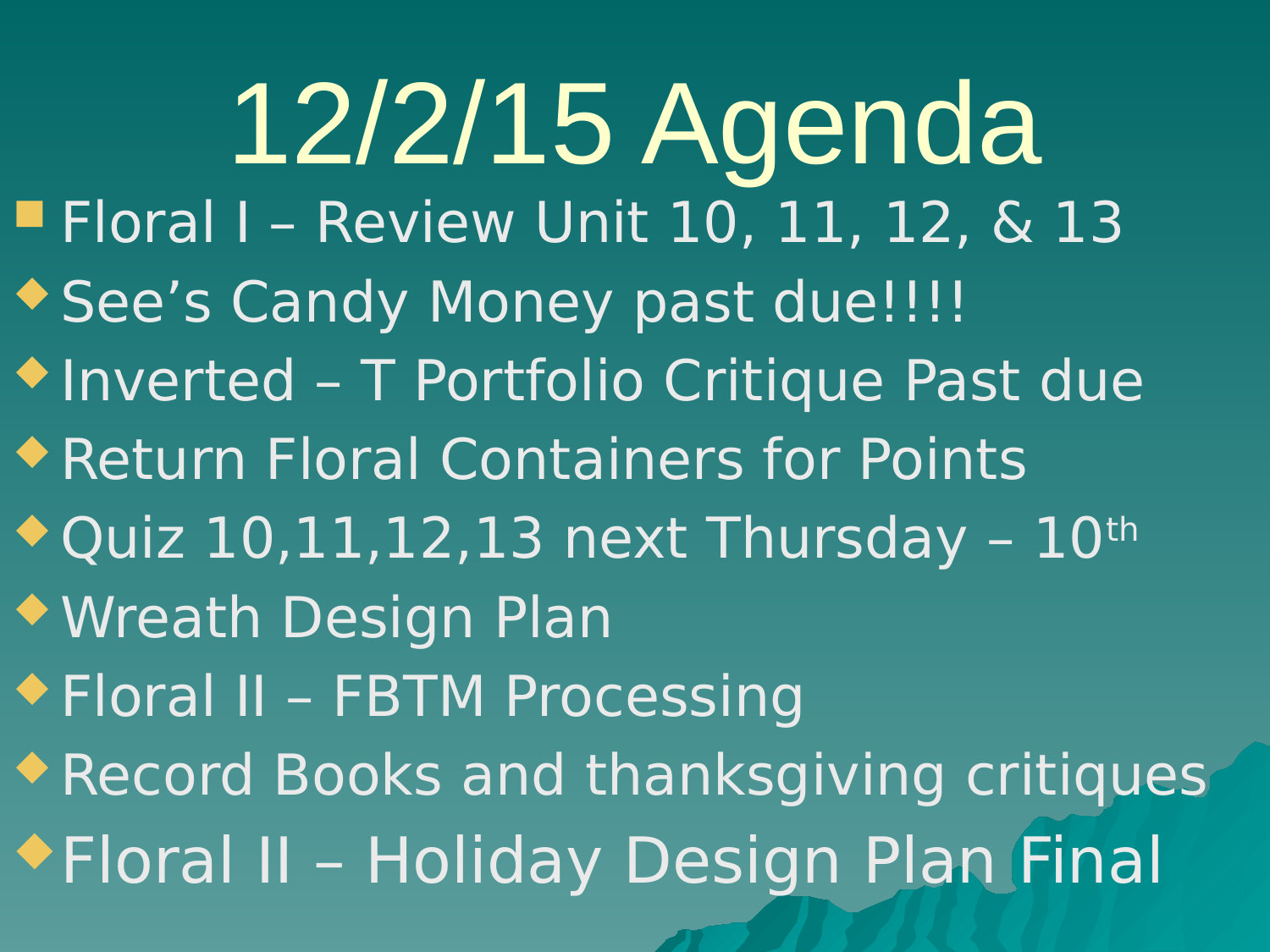

# 12/2/15 Agenda
Floral I – Review Unit 10, 11, 12, & 13
See’s Candy Money past due!!!!
Inverted – T Portfolio Critique Past due
Return Floral Containers for Points
Quiz 10,11,12,13 next Thursday – 10th
Wreath Design Plan
Floral II – FBTM Processing
Record Books and thanksgiving critiques
Floral II – Holiday Design Plan Final